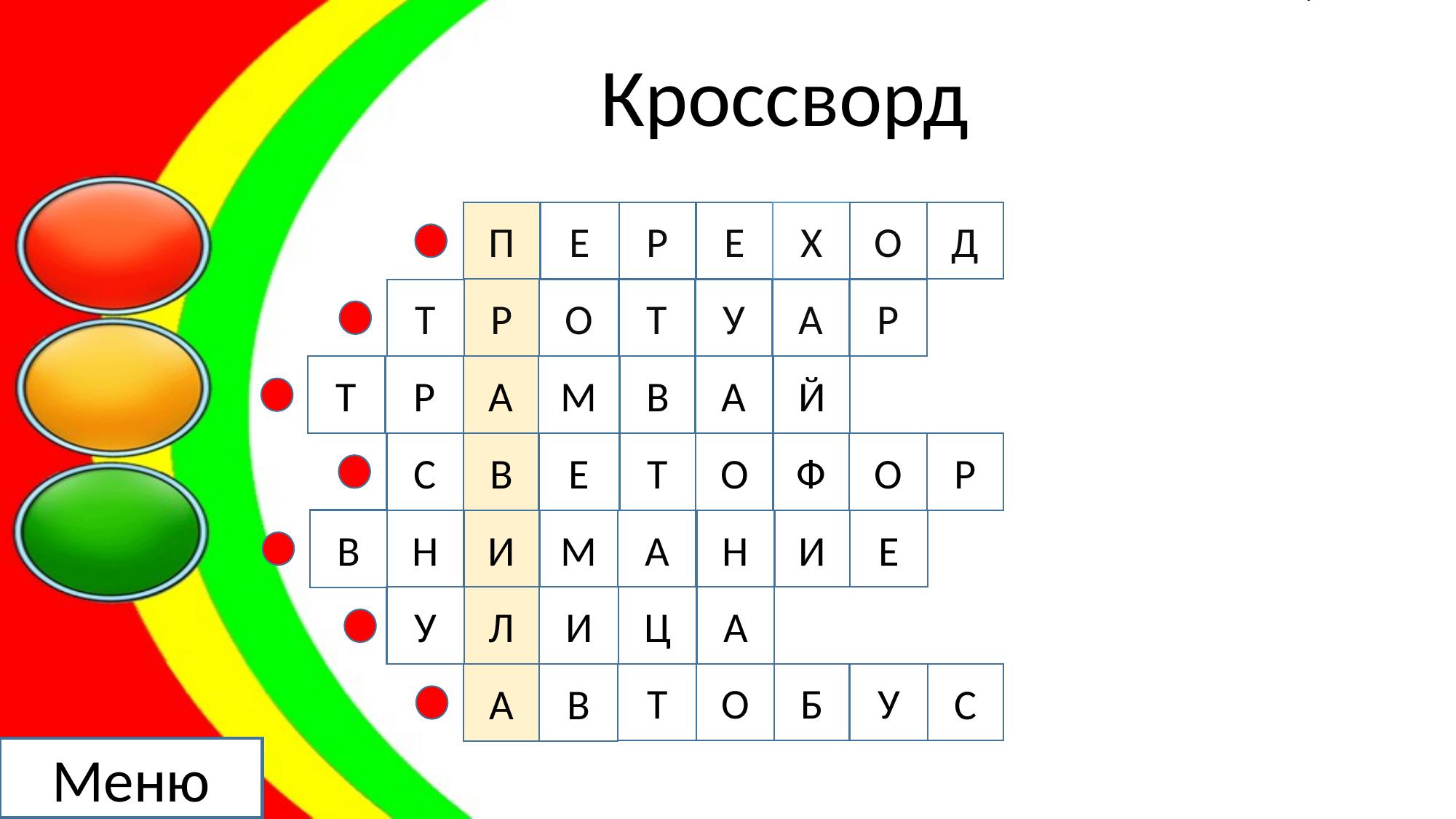

Три моих волшебных глаза
Управляют всеми сразу.
Я моргну – пойдут машины,
Встанут женщины, мужчины.
Отвечайте вместе, хором.
Как зовусь я?..
Если ты спешишь в пути
Через улицу пройти,
Там иди, где весь народ,
Там, где знак есть ….
В два ряда дома стоят,
Десять, двадцать, сто подряд.
И квадратными глазами
Друг на друга все глядят.
Выходя на улиц,
Приготовь заранее
Вежливость и сдержанность,
А главное?..
Дом по улице идет,
На работу всех везет,
Носит обувь из резины
И питается бензином
Спозаранку за окошком
Стук и звон, и кутерьма,
По прямым стальным дорожкам
Ходят красные дома.
Для машин – мостовая
Для прохожих –
Переход
Тротуар
Трамвай
Светофором
Внимание
Улица
Автобус
Кроссворд
Х
О
Д
Е
Р
П
Е

Р
Т
Р
А
О
Т
У

А
Й
А
М
В
Т
Р

С
Р
В
Е
Ф
О
Т
О

В
Н
Н
И
Е
И
М
А

У
Л
И
Ц
А

Б
У
А
В
Т
О
С

Меню